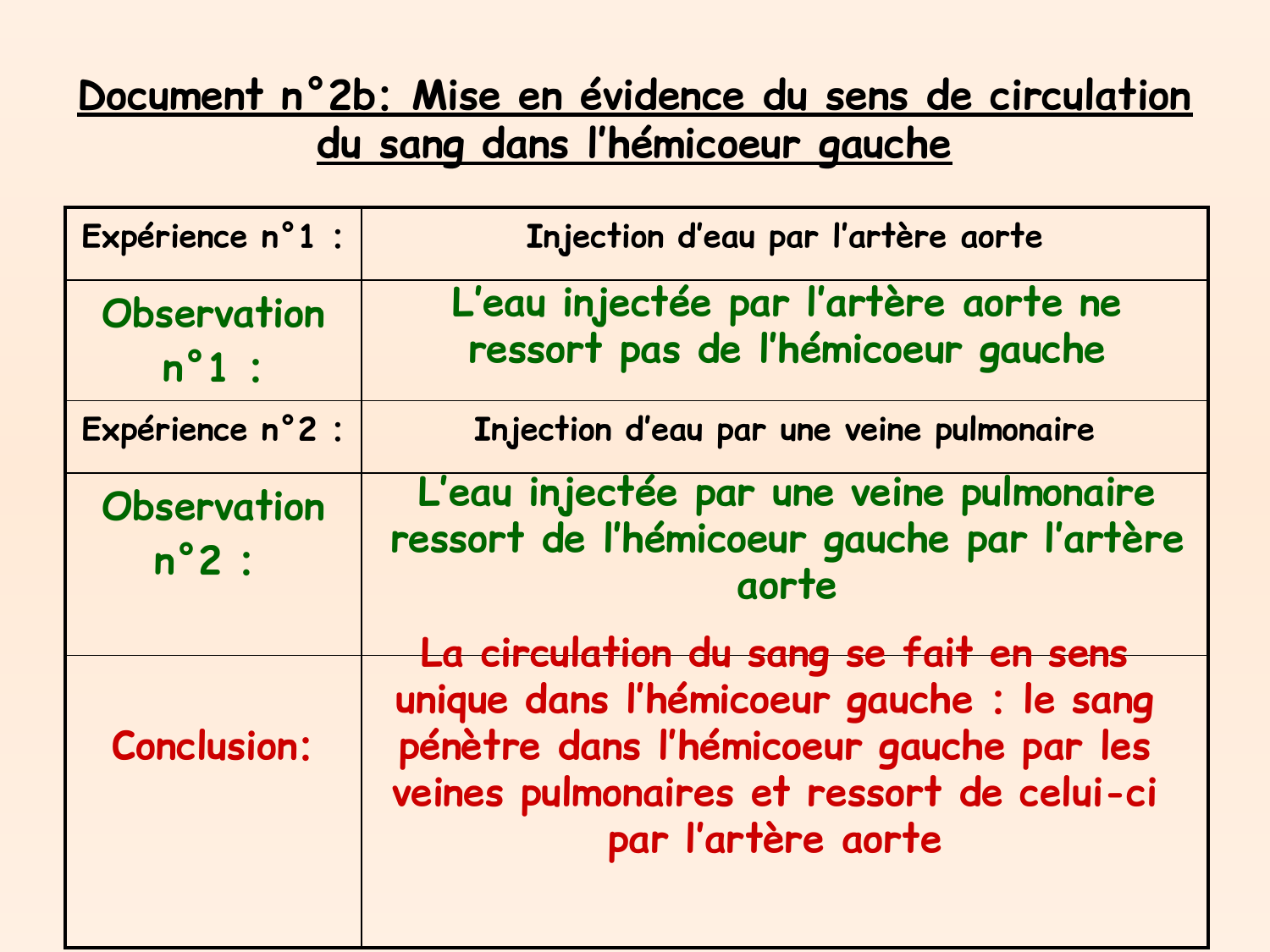

# Document n°2b: Mise en évidence du sens de circulation du sang dans l’hémicoeur gauche
|  |  |
| --- | --- |
| Expérience n°1 : | Injection d’eau par l’artère aorte |
| Observation n°1 : |  |
| Expérience n°2 : | Injection d’eau par une veine pulmonaire |
| Observation n°2 : |  |
| Conclusion: |  |
L’eau injectée par l’artère aorte ne ressort pas de l’hémicoeur gauche
L’eau injectée par une veine pulmonaire ressort de l’hémicoeur gauche par l’artère aorte
La circulation du sang se fait en sens unique dans l’hémicoeur gauche : le sang pénètre dans l’hémicoeur gauche par les veines pulmonaires et ressort de celui-ci par l’artère aorte